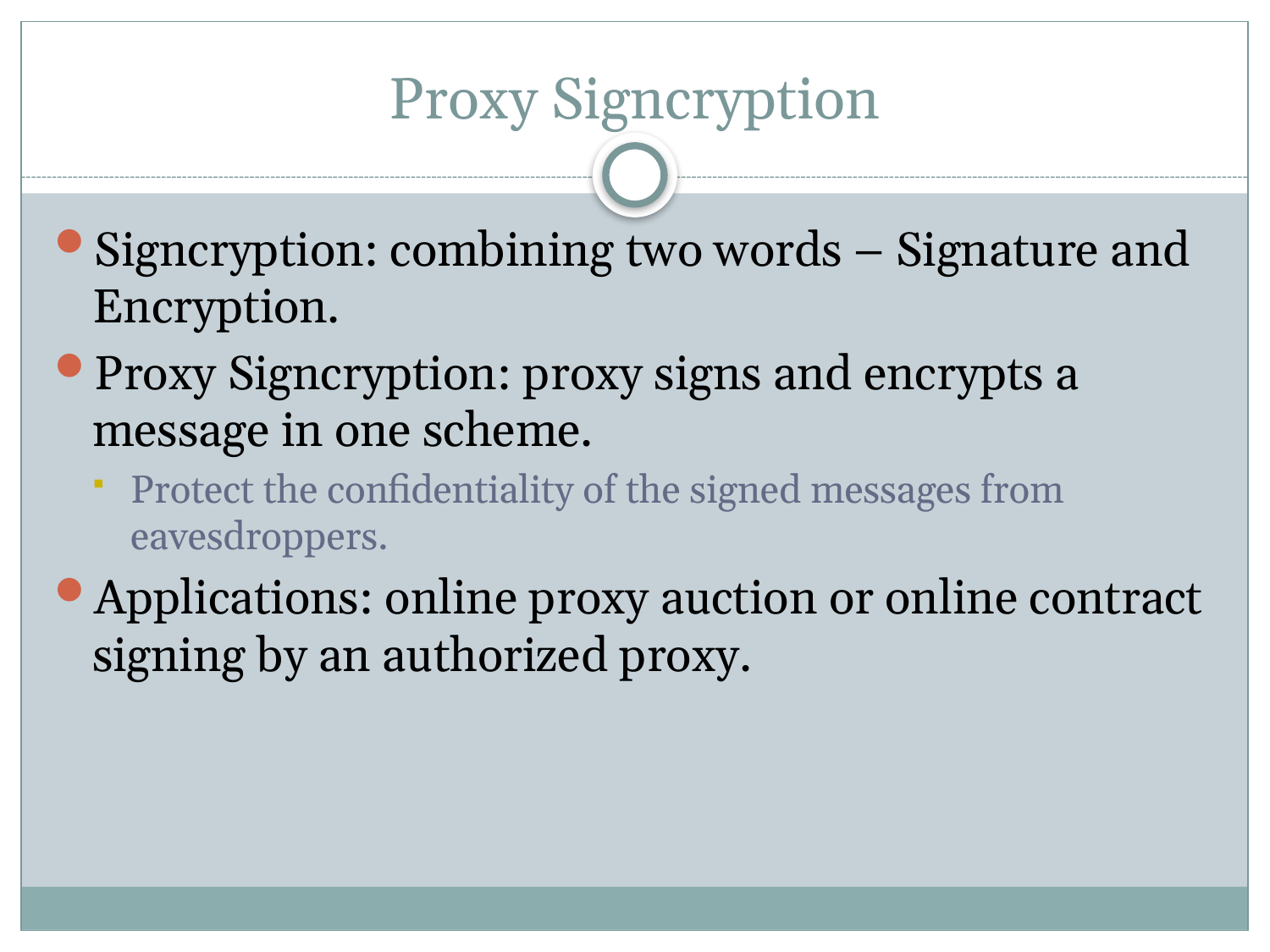

# Proxy Signcryption
Signcryption: combining two words – Signature and Encryption.
Proxy Signcryption: proxy signs and encrypts a message in one scheme.
Protect the confidentiality of the signed messages from eavesdroppers.
Applications: online proxy auction or online contract signing by an authorized proxy.